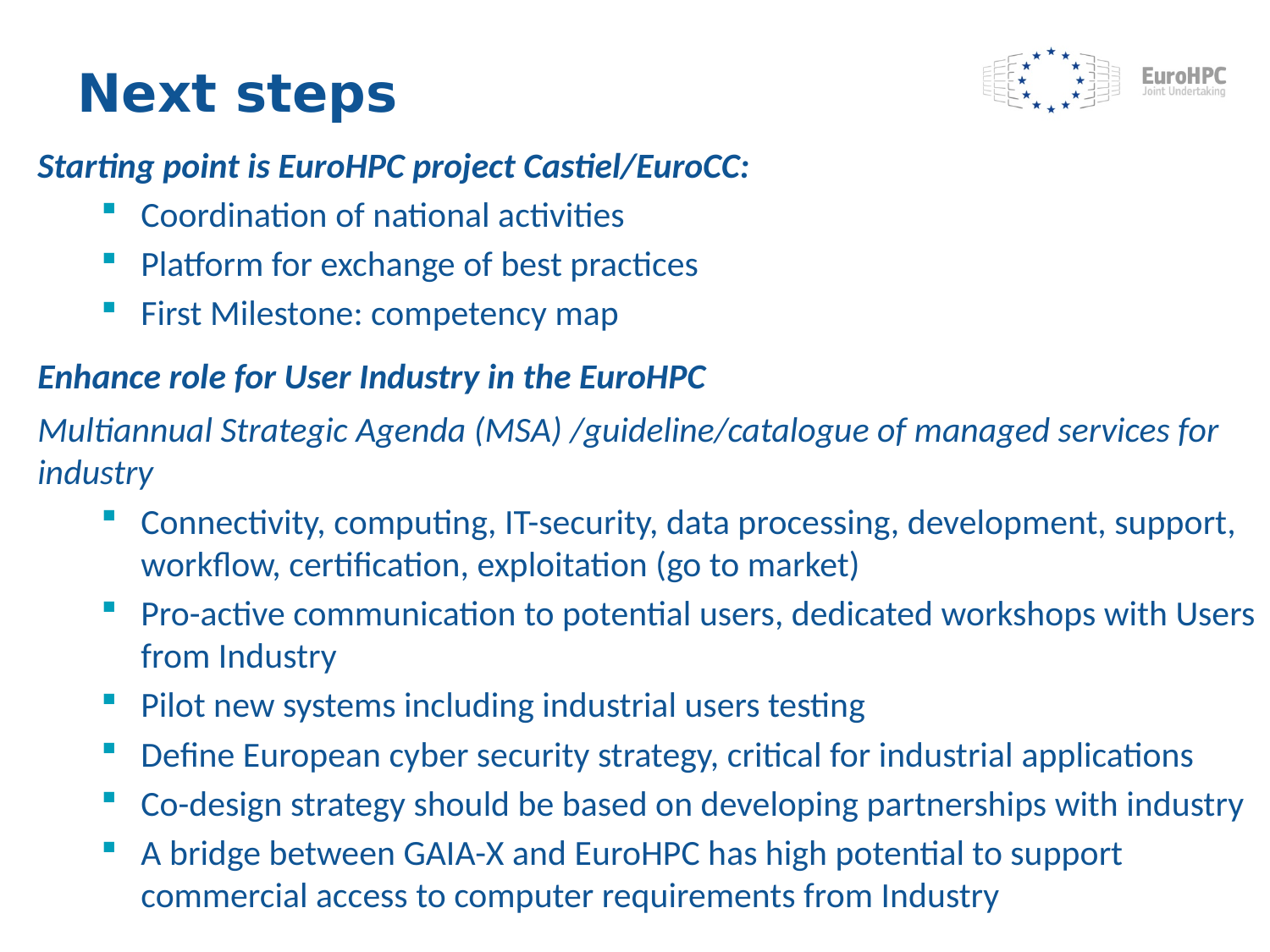

# Next steps
Starting point is EuroHPC project Castiel/EuroCC:
Coordination of national activities
Platform for exchange of best practices
First Milestone: competency map
Enhance role for User Industry in the EuroHPC
Multiannual Strategic Agenda (MSA) /guideline/catalogue of managed services for industry
Connectivity, computing, IT-security, data processing, development, support, workflow, certification, exploitation (go to market)
Pro-active communication to potential users, dedicated workshops with Users from Industry
Pilot new systems including industrial users testing
Define European cyber security strategy, critical for industrial applications
Co-design strategy should be based on developing partnerships with industry
A bridge between GAIA-X and EuroHPC has high potential to support commercial access to computer requirements from Industry